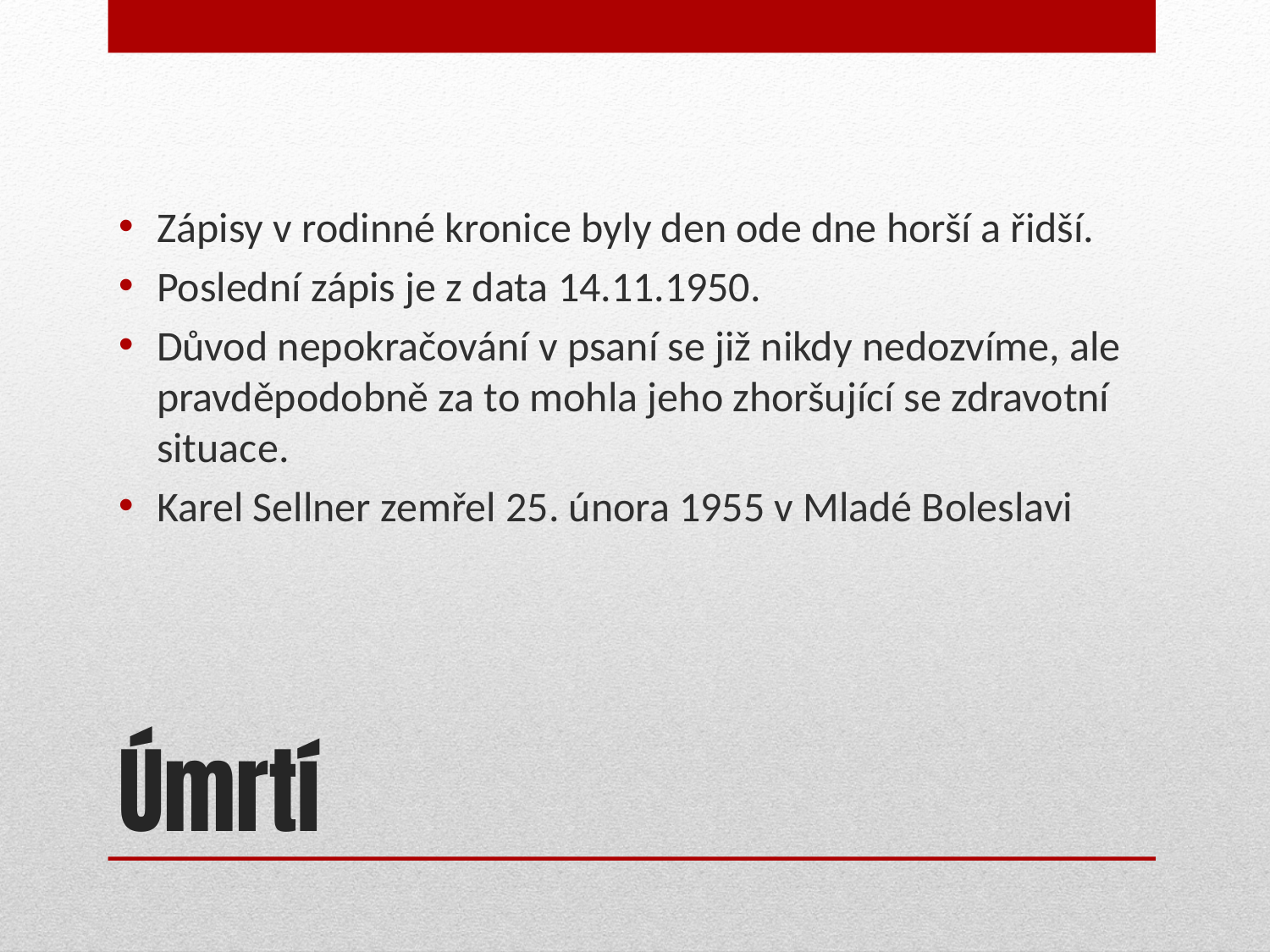

Zápisy v rodinné kronice byly den ode dne horší a řidší.
Poslední zápis je z data 14.11.1950.
Důvod nepokračování v psaní se již nikdy nedozvíme, ale pravděpodobně za to mohla jeho zhoršující se zdravotní situace.
Karel Sellner zemřel 25. února 1955 v Mladé Boleslavi
# Úmrtí